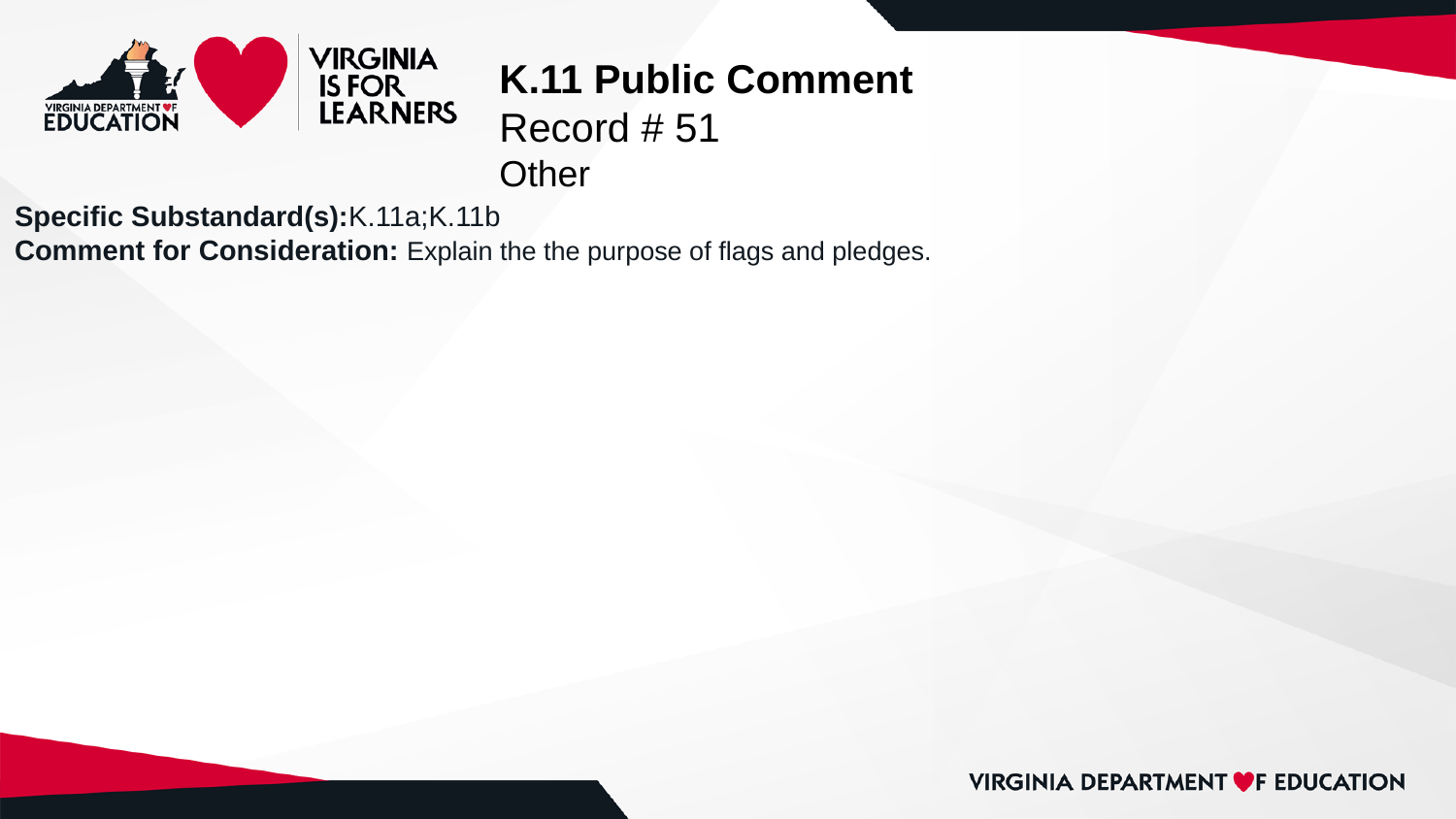

# K.11 Public Comment
Record # 51
Other

Specific Substandard(s):K.11a;K.11b
Comment for Consideration: Explain the the purpose of flags and pledges.